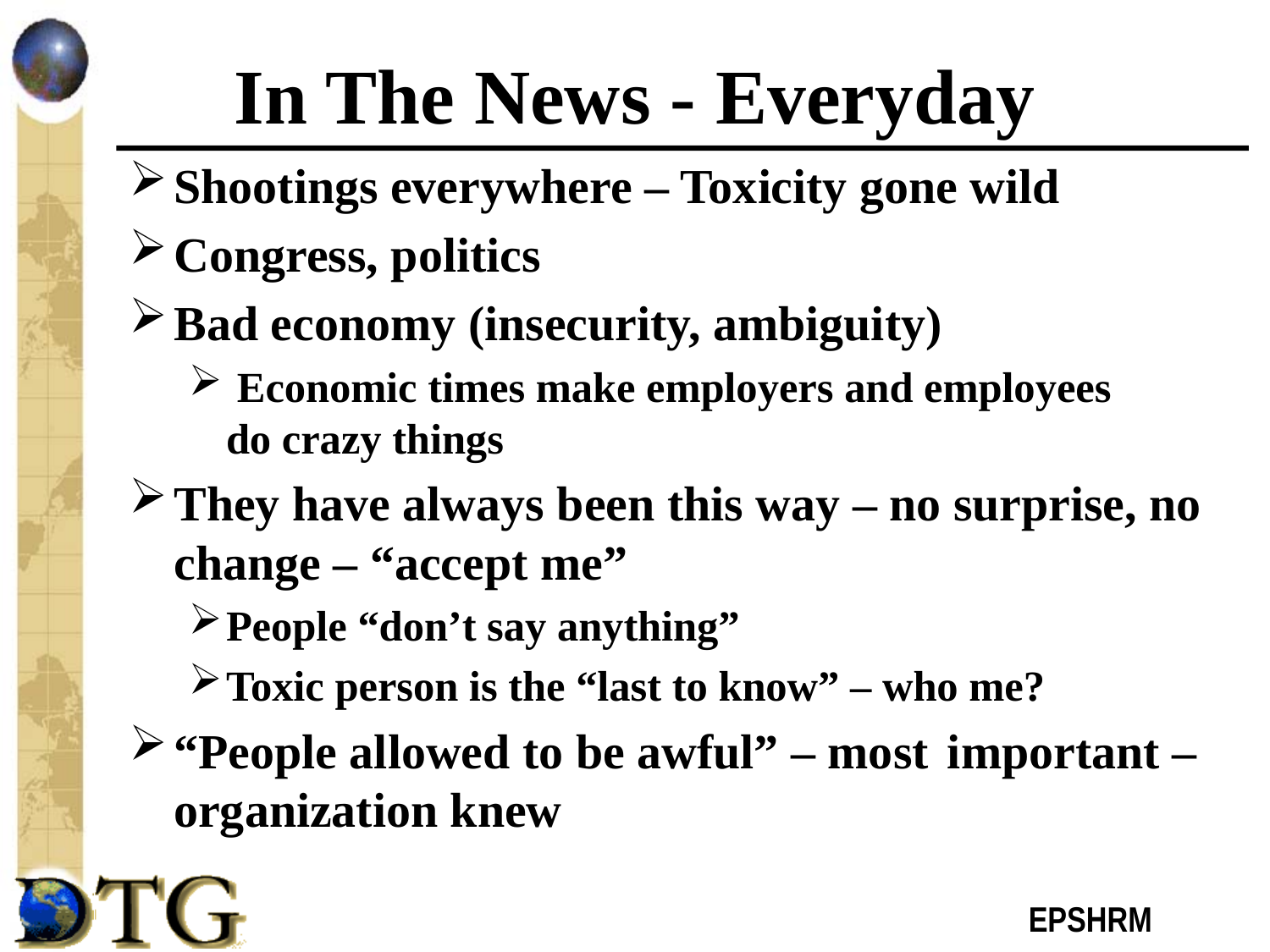

# In The News - Everyday
Shootings everywhere – Toxicity gone wild
Congress, politics
Bad economy (insecurity, ambiguity)
 Economic times make employers and employees 	do crazy things
They have always been this way – no surprise, no change – “accept me”
People “don’t say anything”
Toxic person is the “last to know” – who me?
“People allowed to be awful” – most	important – organization knew